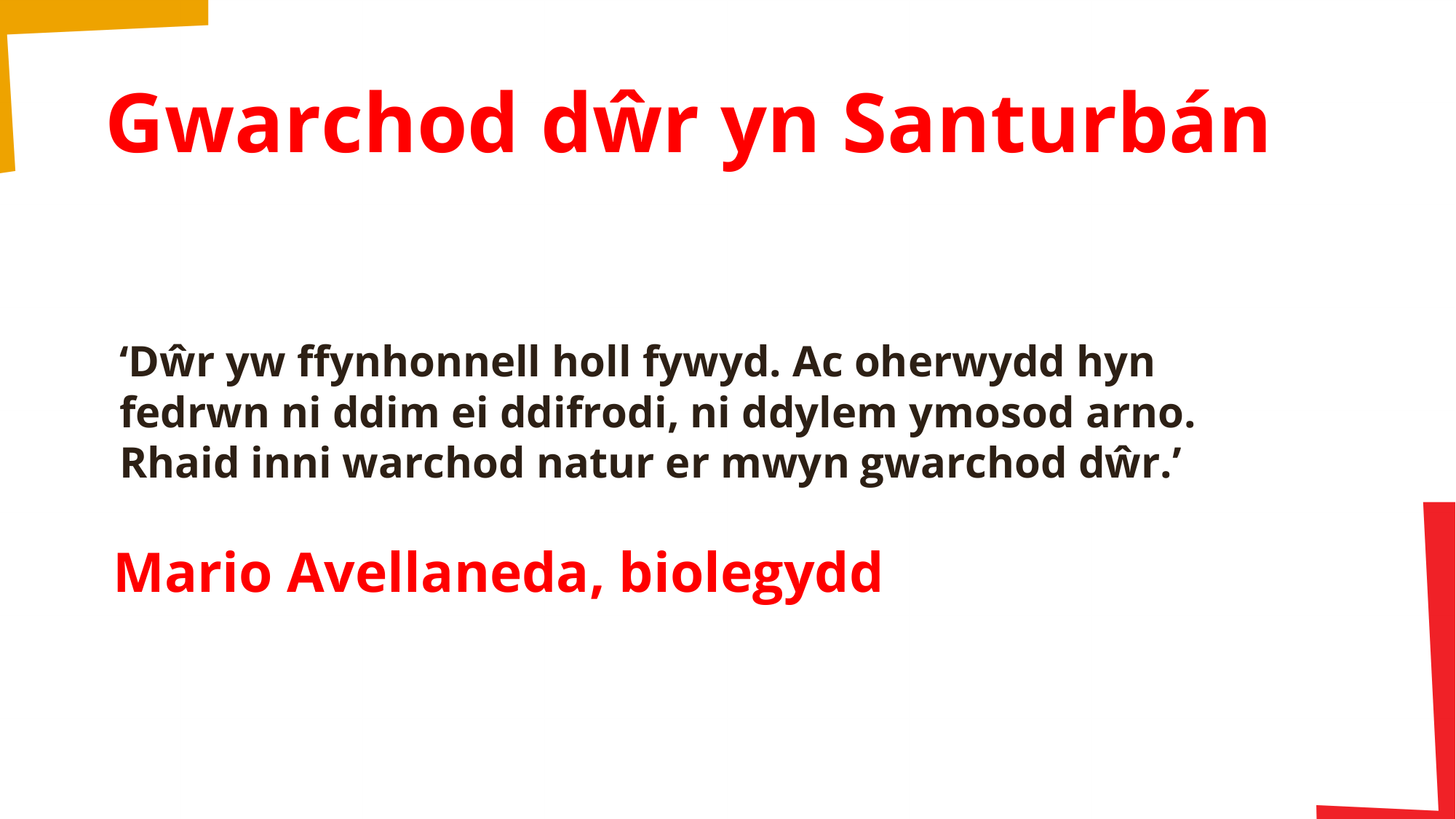

# Gwarchod dŵr yn Santurbán
‘Dŵr yw ffynhonnell holl fywyd. Ac oherwydd hyn fedrwn ni ddim ei ddifrodi, ni ddylem ymosod arno. Rhaid inni warchod natur er mwyn gwarchod dŵr.’

Mario Avellaneda, biolegydd
4